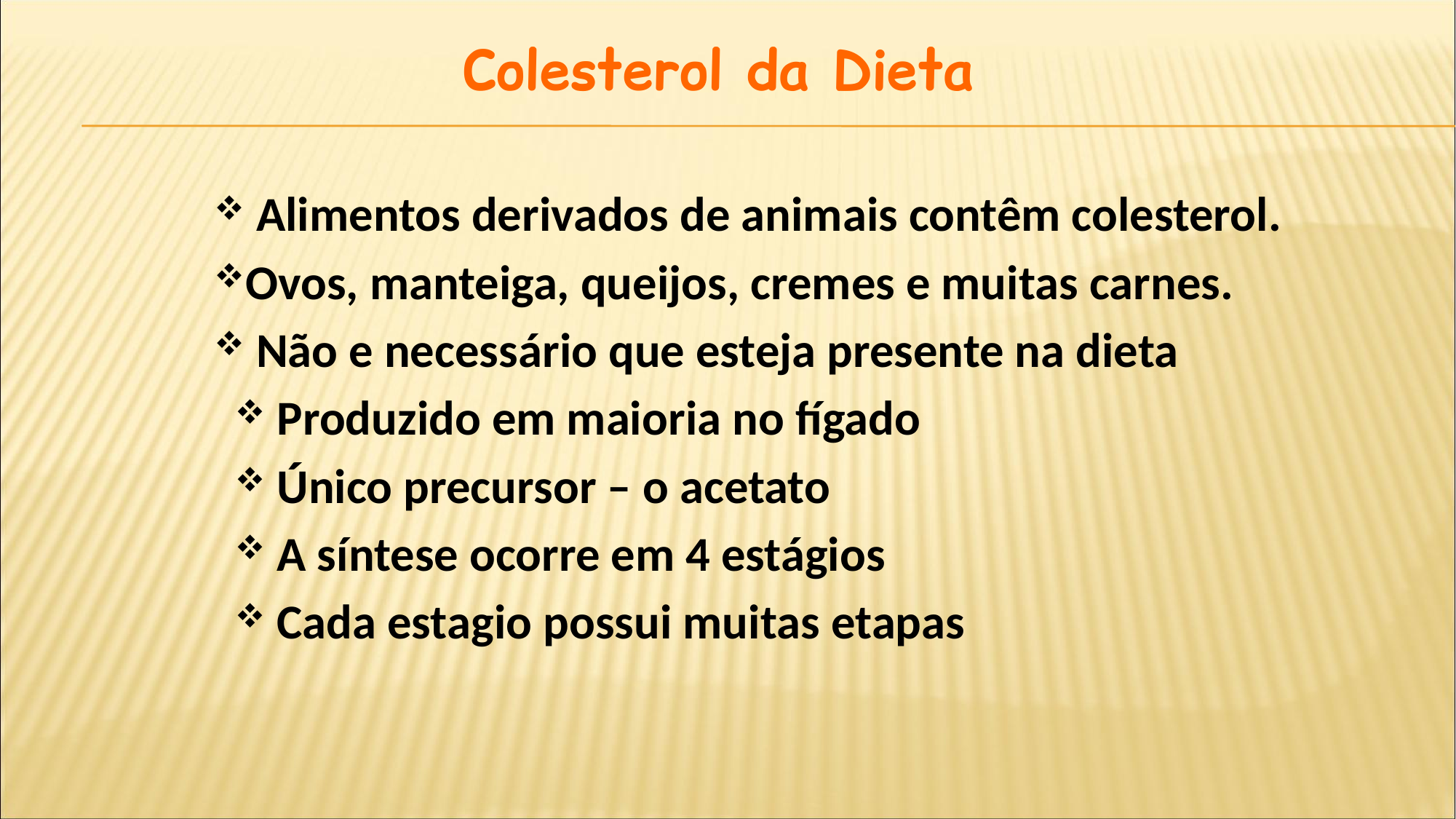

# Colesterol da Dieta
 Alimentos derivados de animais contêm colesterol.
Ovos, manteiga, queijos, cremes e muitas carnes.
 Não e necessário que esteja presente na dieta
 Produzido em maioria no fígado
 Único precursor – o acetato
 A síntese ocorre em 4 estágios
 Cada estagio possui muitas etapas